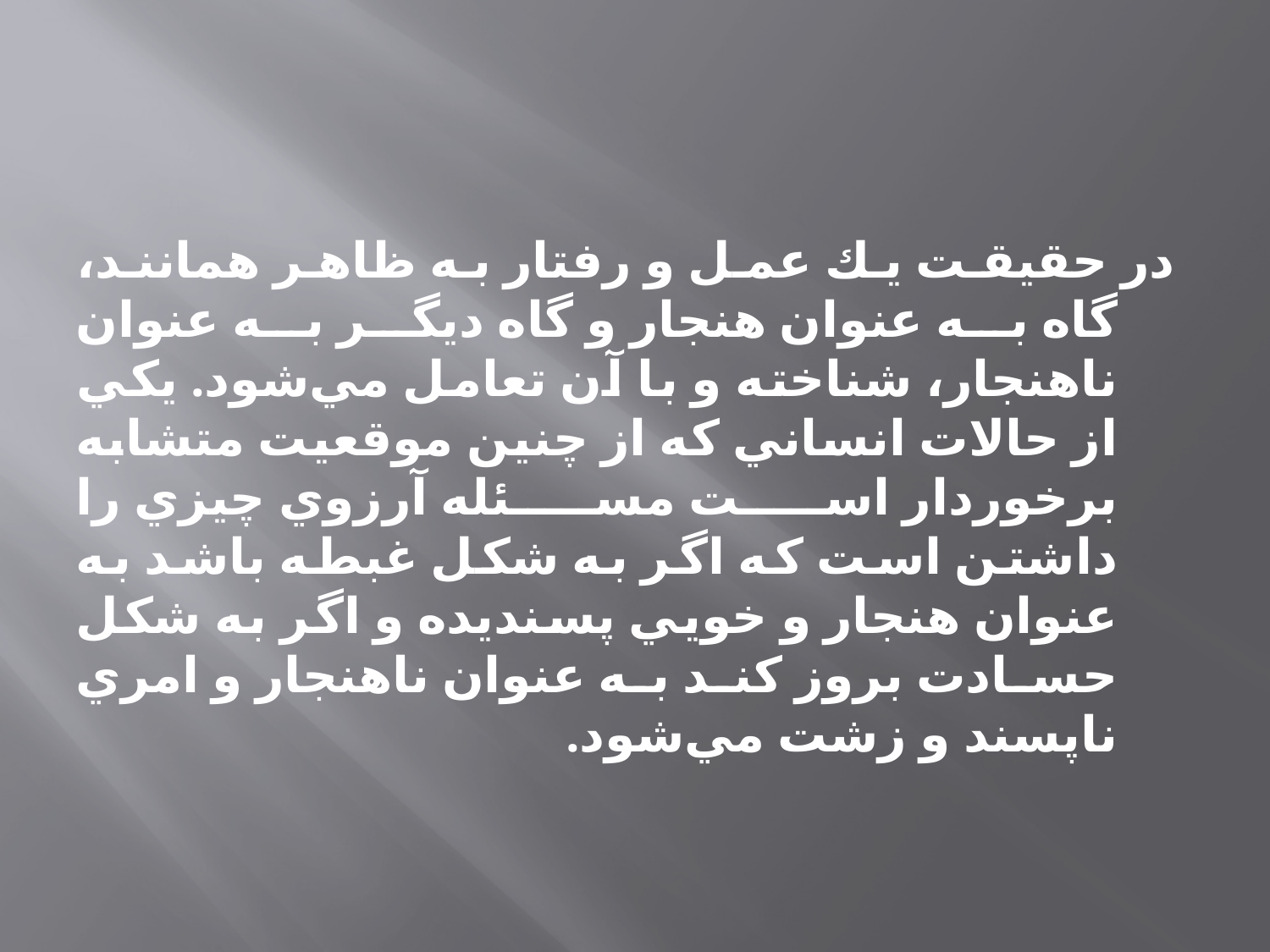

#
	در حقيقت يك عمل و رفتار به ظاهر همانند، گاه به عنوان هنجار و گاه ديگر به عنوان ناهنجار، شناخته و با آن تعامل مي‌شود. يكي از حالات انساني كه از چنين موقعيت متشابه برخوردار است مسئله آرزوي چيزي را داشتن است كه اگر به شكل غبطه باشد به عنوان هنجار و خويي پسنديده و اگر به شكل حسادت بروز كند به عنوان ناهنجار و امري ناپسند و زشت مي‌شود.